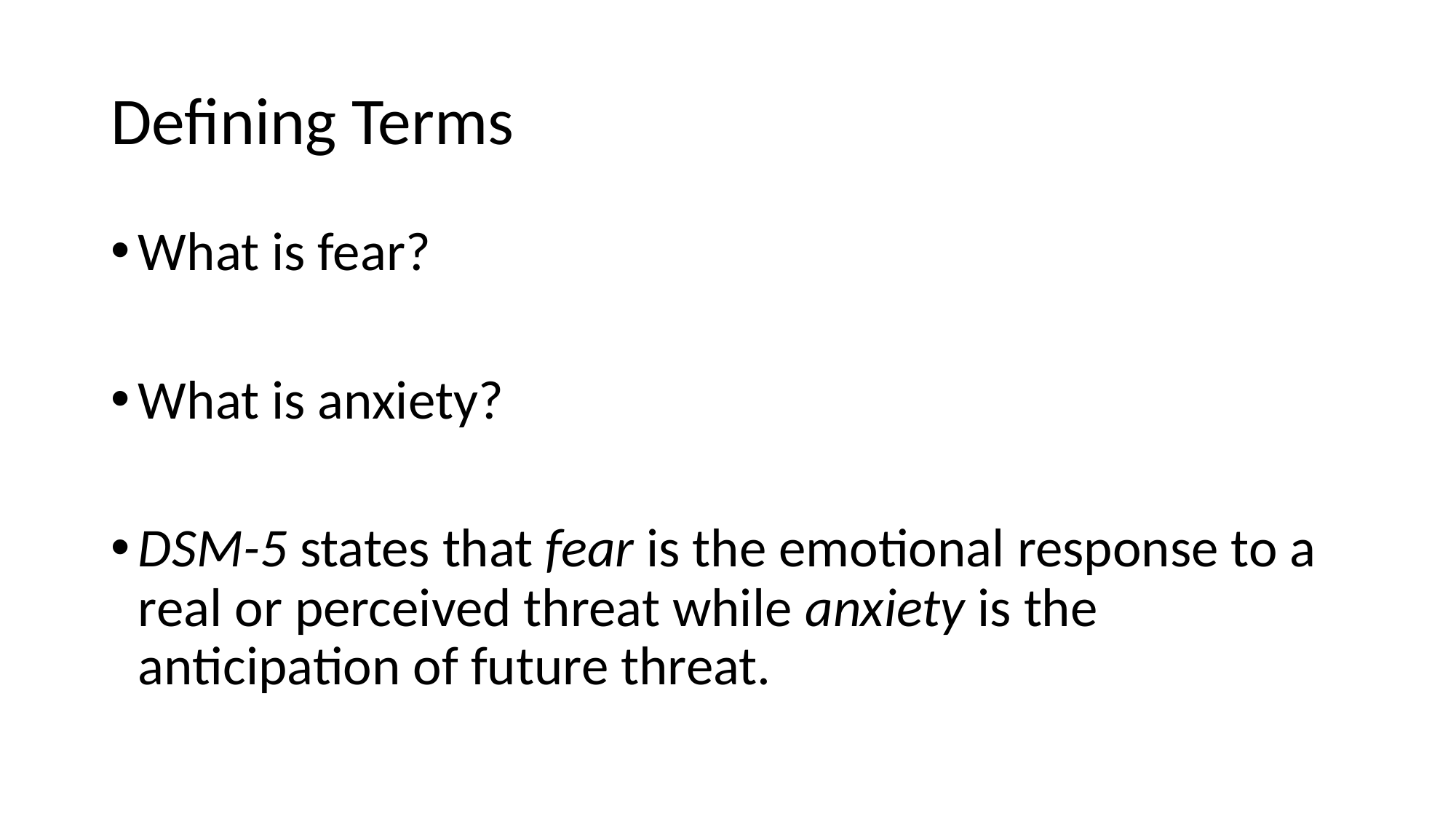

# Defining Terms
What is fear?

What is anxiety?

DSM-5 states that fear is the emotional response to a real or perceived threat while anxiety is the anticipation of future threat.